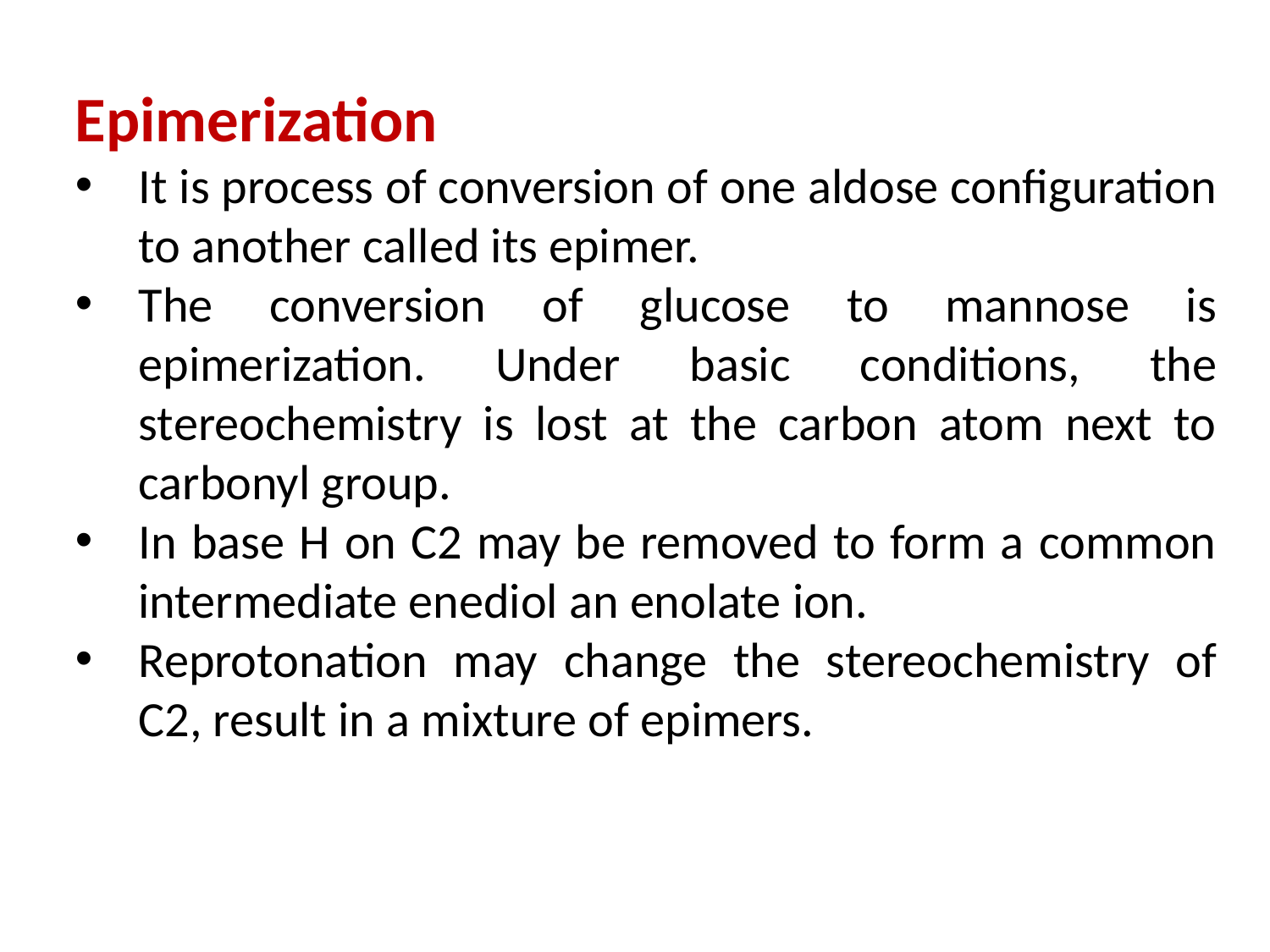

Epimerization
It is process of conversion of one aldose configuration to another called its epimer.
The conversion of glucose to mannose is epimerization. Under basic conditions, the stereochemistry is lost at the carbon atom next to carbonyl group.
In base H on C2 may be removed to form a common intermediate enediol an enolate ion.
Reprotonation may change the stereochemistry of C2, result in a mixture of epimers.